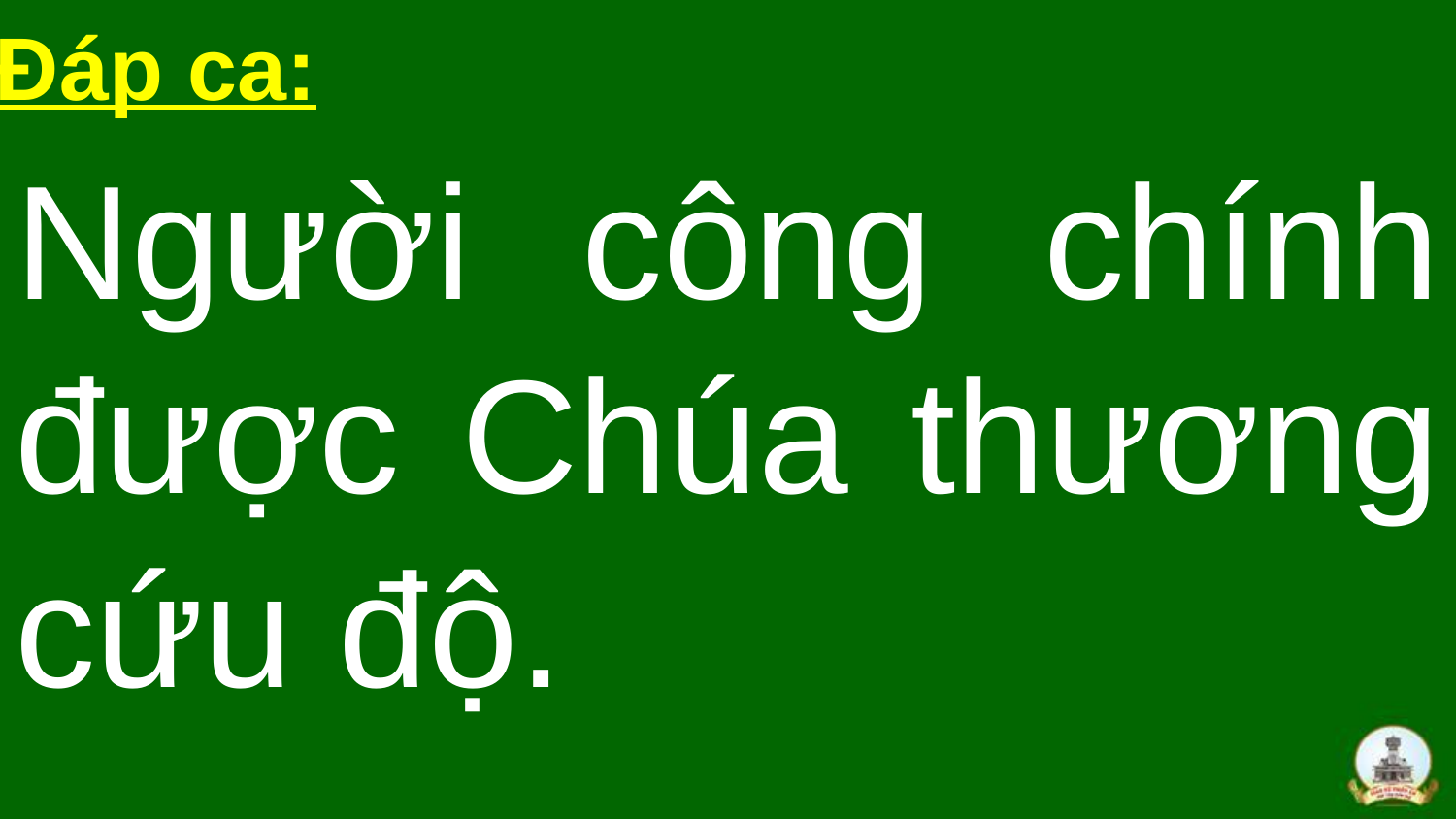

Đáp ca:
Người công chính được Chúa thương cứu độ.